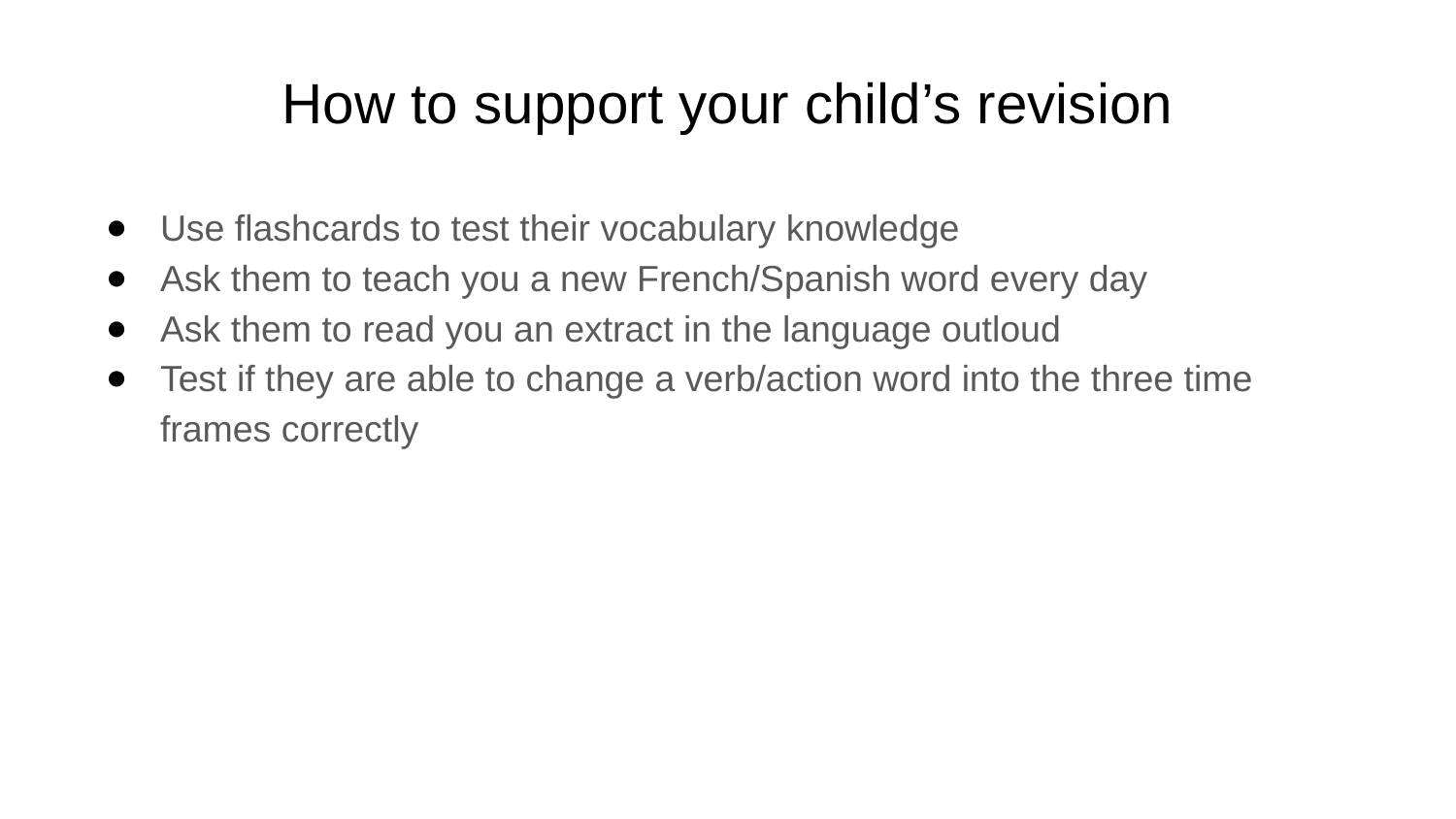

# How to support your child’s revision
Use flashcards to test their vocabulary knowledge
Ask them to teach you a new French/Spanish word every day
Ask them to read you an extract in the language outloud
Test if they are able to change a verb/action word into the three time frames correctly